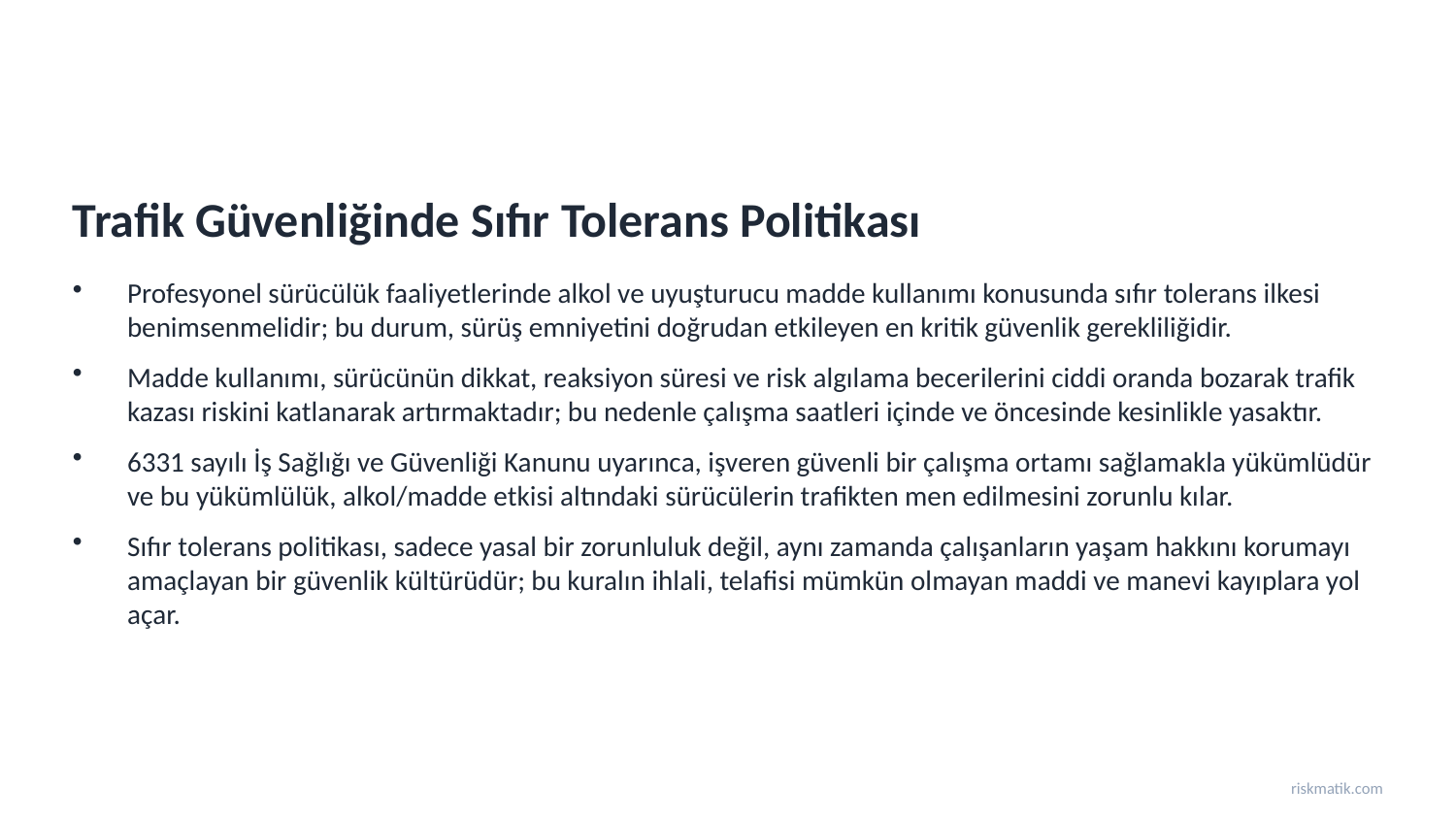

Trafik Güvenliğinde Sıfır Tolerans Politikası
Profesyonel sürücülük faaliyetlerinde alkol ve uyuşturucu madde kullanımı konusunda sıfır tolerans ilkesi benimsenmelidir; bu durum, sürüş emniyetini doğrudan etkileyen en kritik güvenlik gerekliliğidir.
Madde kullanımı, sürücünün dikkat, reaksiyon süresi ve risk algılama becerilerini ciddi oranda bozarak trafik kazası riskini katlanarak artırmaktadır; bu nedenle çalışma saatleri içinde ve öncesinde kesinlikle yasaktır.
6331 sayılı İş Sağlığı ve Güvenliği Kanunu uyarınca, işveren güvenli bir çalışma ortamı sağlamakla yükümlüdür ve bu yükümlülük, alkol/madde etkisi altındaki sürücülerin trafikten men edilmesini zorunlu kılar.
Sıfır tolerans politikası, sadece yasal bir zorunluluk değil, aynı zamanda çalışanların yaşam hakkını korumayı amaçlayan bir güvenlik kültürüdür; bu kuralın ihlali, telafisi mümkün olmayan maddi ve manevi kayıplara yol açar.
riskmatik.com